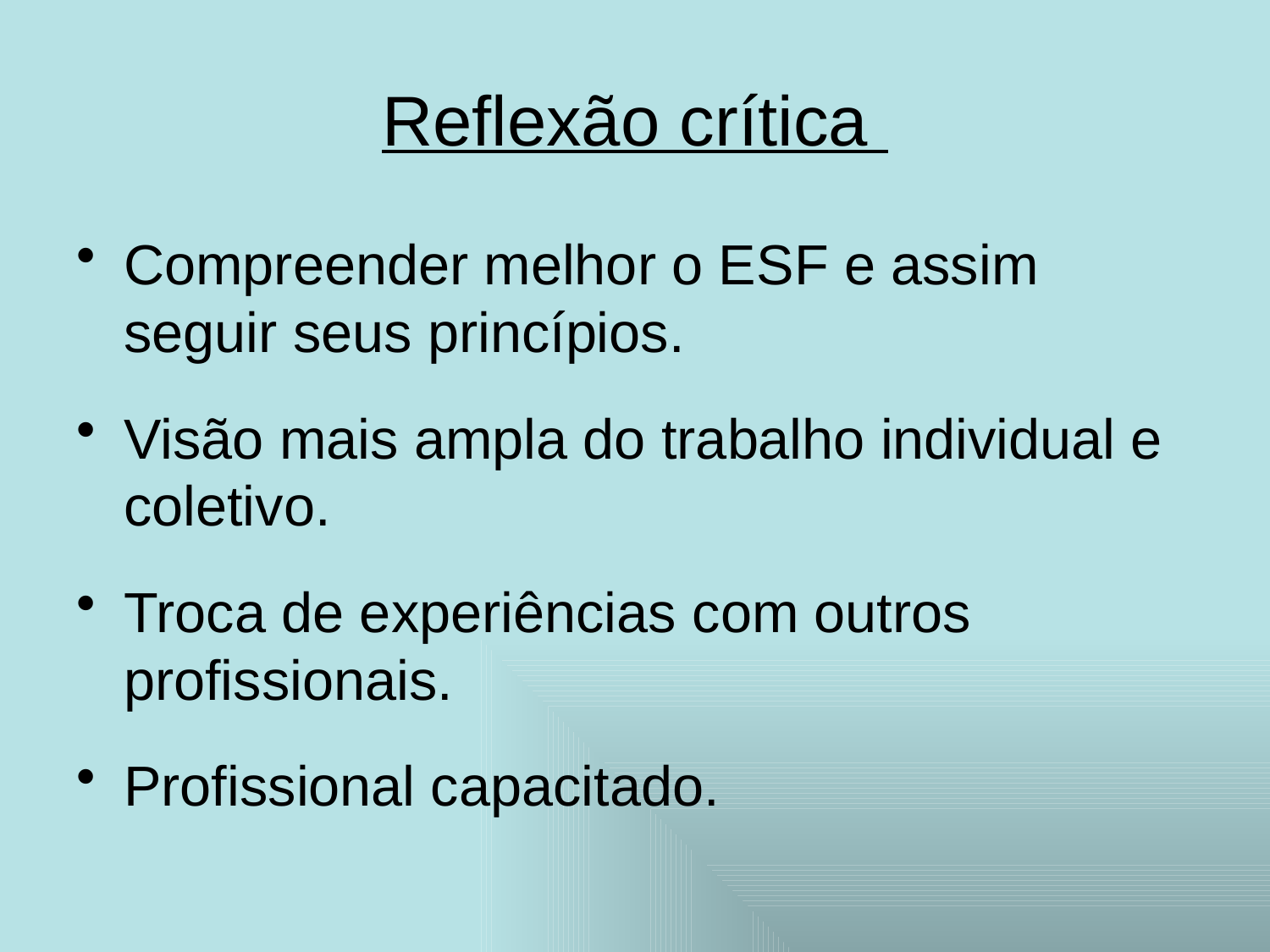

# Reflexão crítica
Compreender melhor o ESF e assim seguir seus princípios.

Visão mais ampla do trabalho individual e coletivo.

Troca de experiências com outros profissionais.

Profissional capacitado.